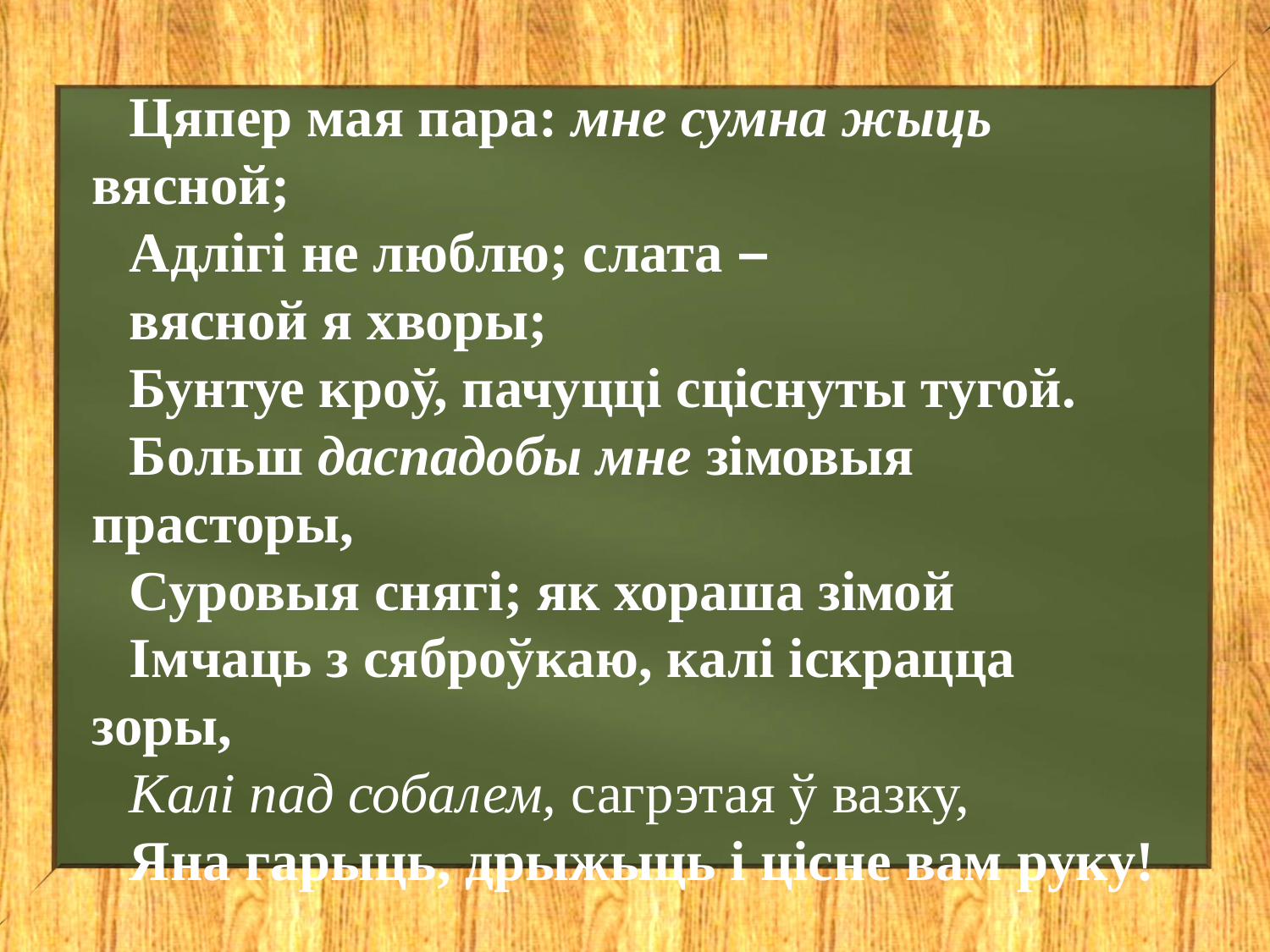

Цяпер мая пара: мне сумна жыць вясной;
Адлігі не люблю; слата –
вясной я хворы;
Бунтуе кроў, пачуцці сціснуты тугой.
Больш даспадобы мне зімовыя прасторы,
Суровыя снягі; як хораша зімой
Імчаць з сяброўкаю, калі іскрацца зоры,
Калі пад собалем, сагрэтая ў вазку,
Яна гарыць, дрыжыць і цісне вам руку!